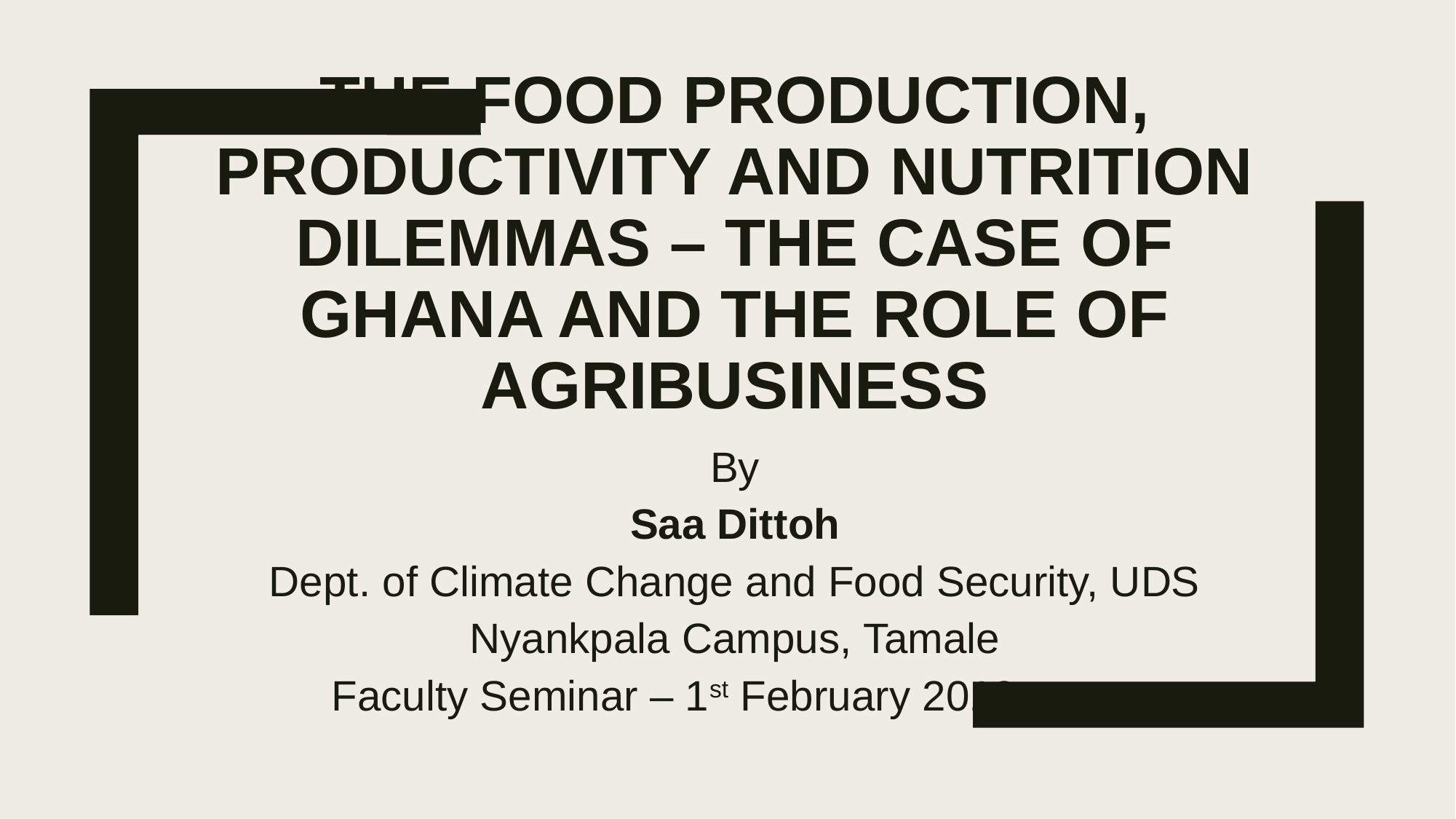

# THE FOOD PRODUCTION, PRODUCTIVITY AND NUTRITION DILEMMAS – THE CASE OF GHANA AND THE ROLE OF AGRIBUSINESS
By
Saa Dittoh
Dept. of Climate Change and Food Security, UDS
Nyankpala Campus, Tamale
              Faculty Seminar – 1st February 2019